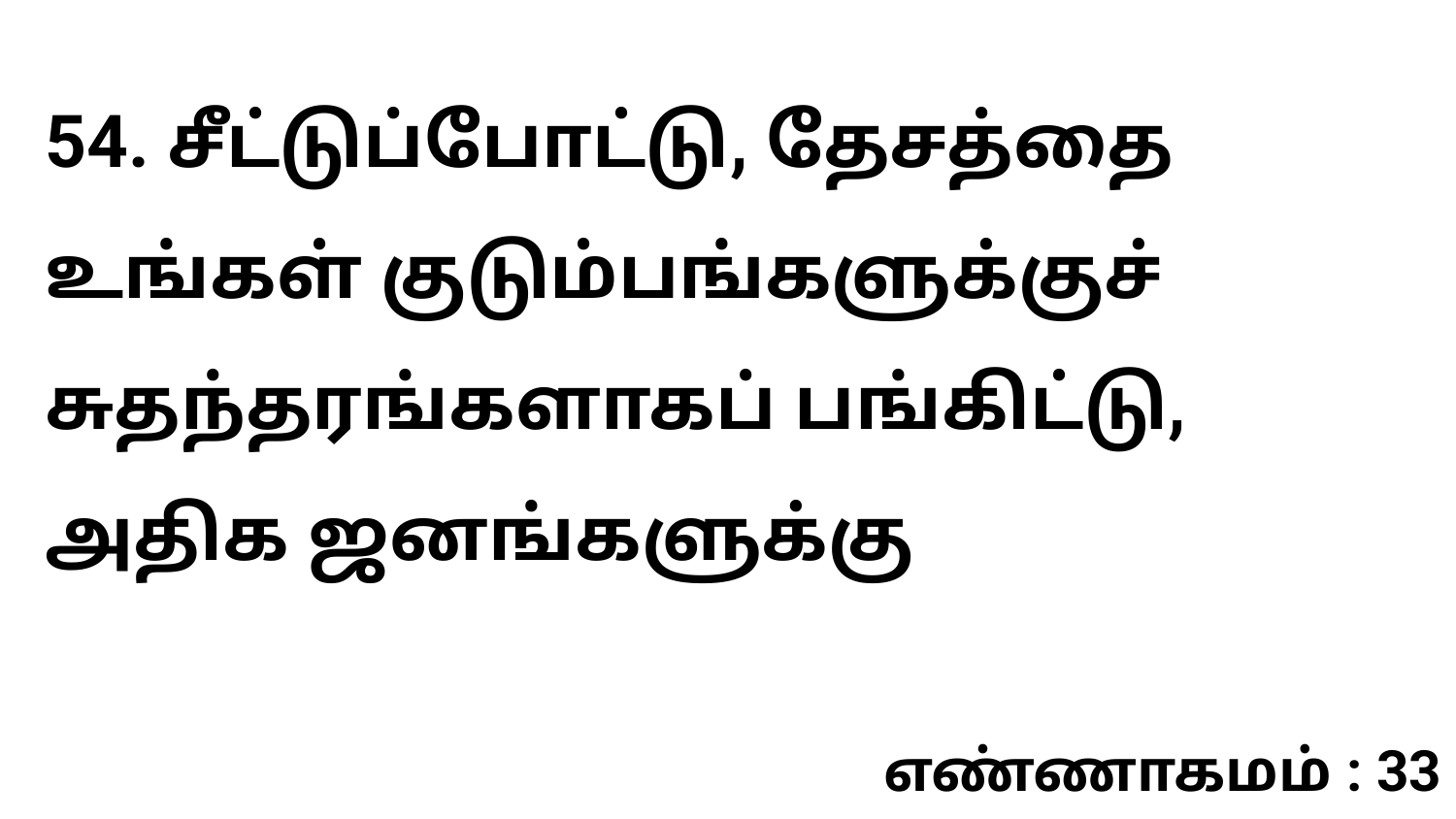

54. சீட்டுப்போட்டு, தேசத்தை உங்கள் குடும்பங்களுக்குச் சுதந்தரங்களாகப் பங்கிட்டு, அதிக ஜனங்களுக்கு
எண்ணாகமம் : 33